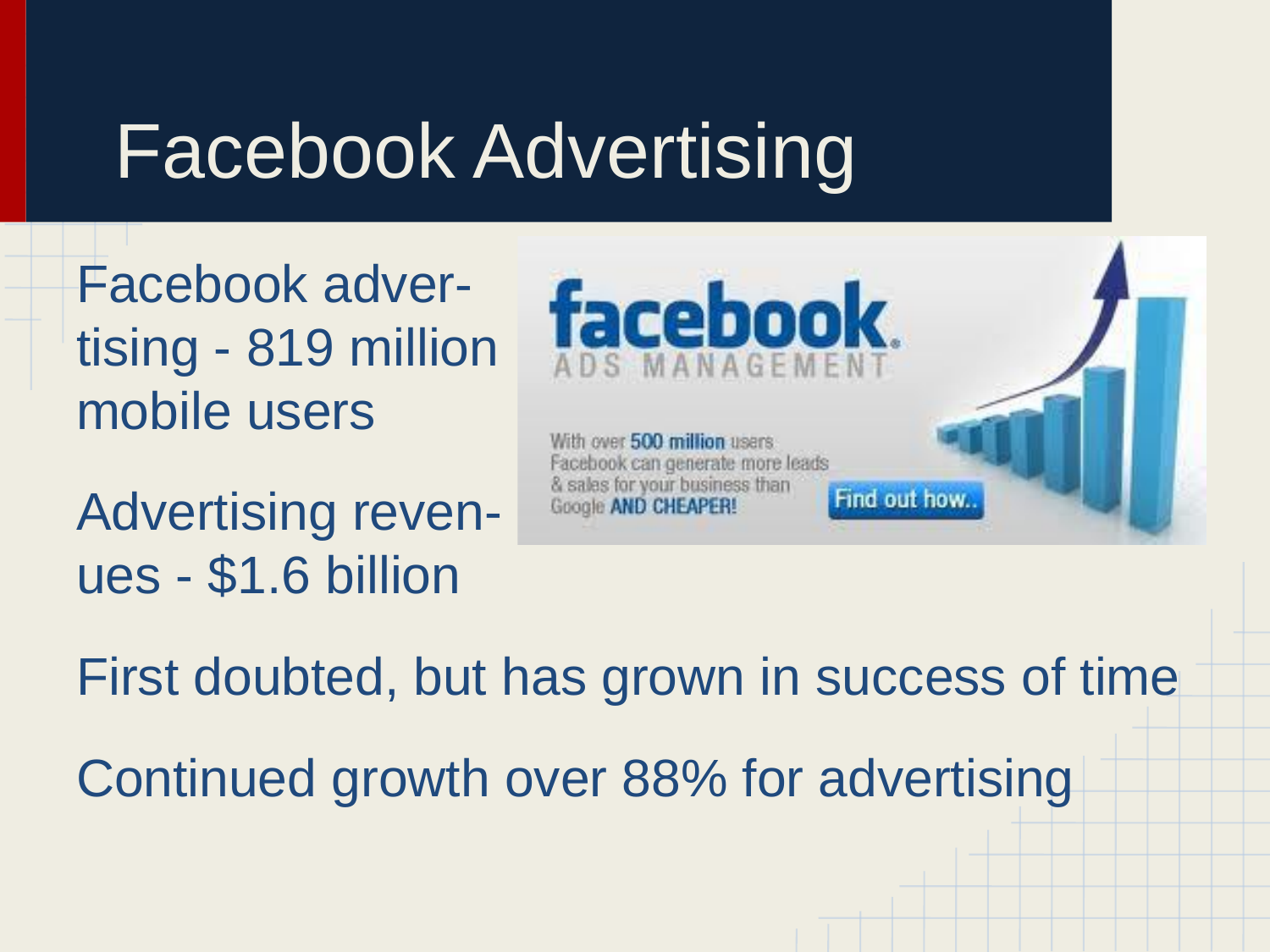

# Facebook Advertising
Facebook adver-
tising - 819 million
mobile users

Advertising reven-
ues - $1.6 billion

First doubted, but has grown in success of time

Continued growth over 88% for advertising